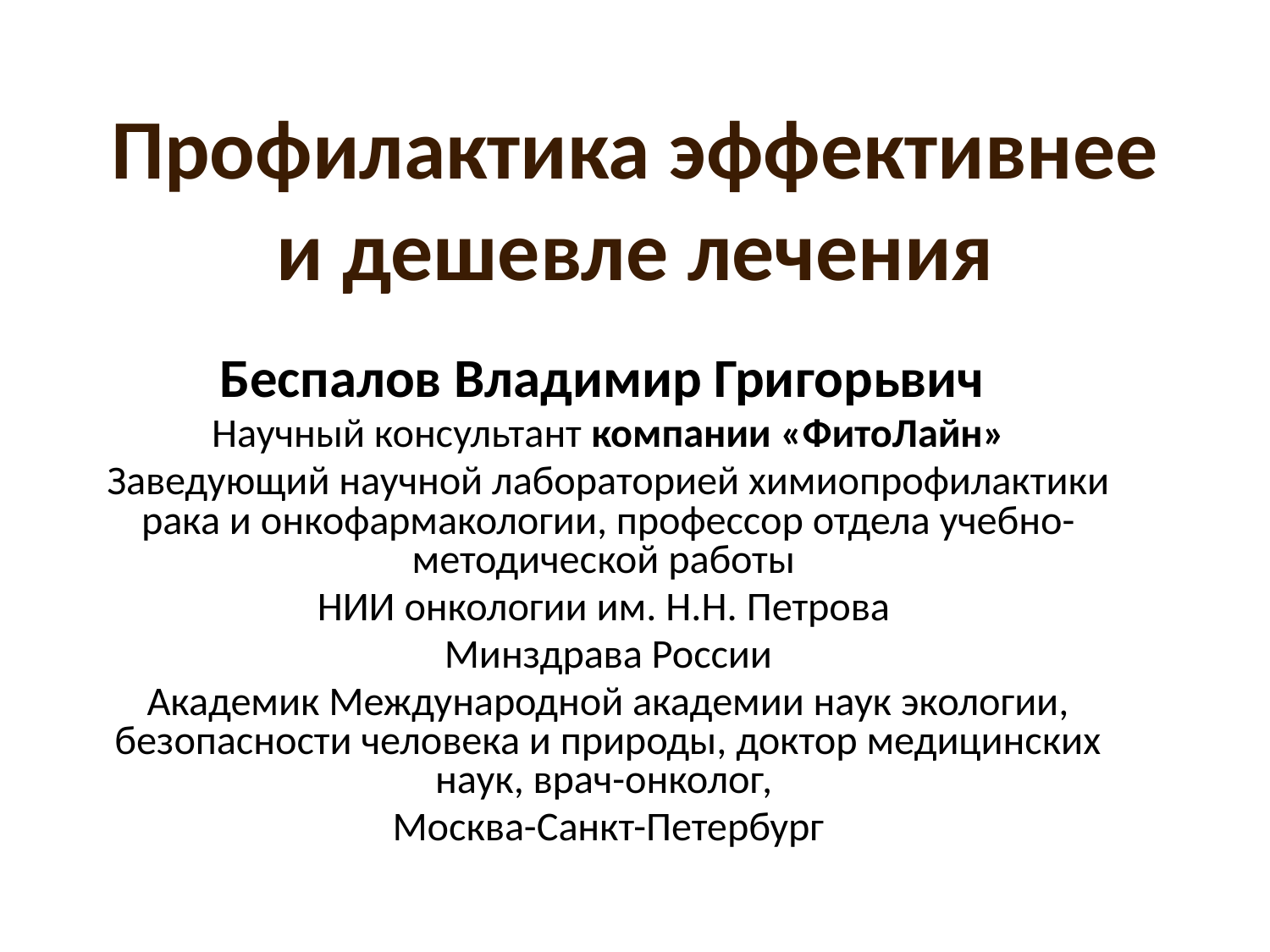

# Профилактика эффективнее и дешевле лечения
Беспалов Владимир Григорьвич
Научный консультант компании «ФитоЛайн»
Заведующий научной лабораторией химиопрофилактики рака и онкофармакологии, профессор отдела учебно-методической работы
НИИ онкологии им. Н.Н. Петрова
Минздрава России
Академик Международной академии наук экологии, безопасности человека и природы, доктор медицинских наук, врач-онколог,
Москва-Санкт-Петербург